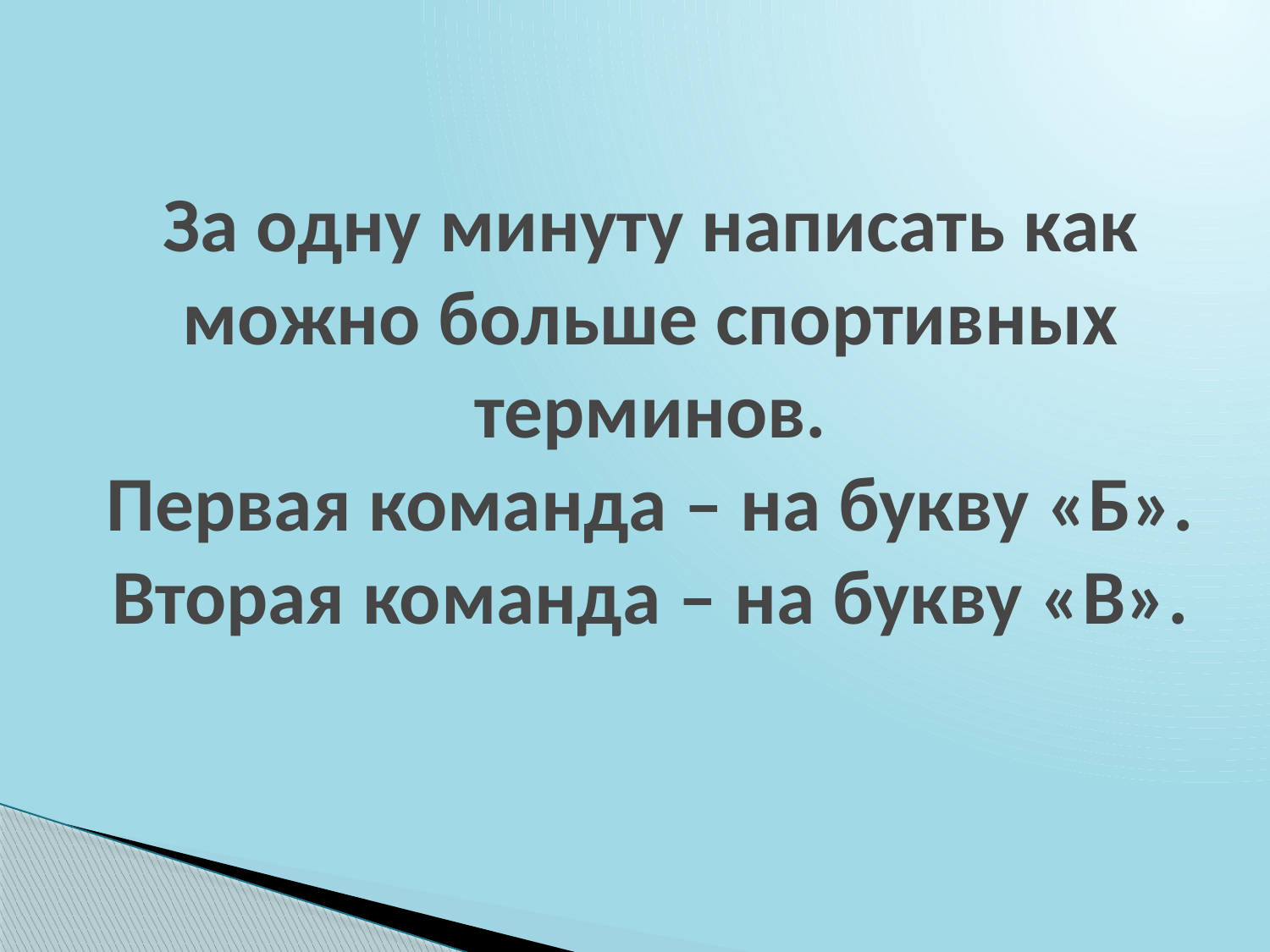

# За одну минуту написать как можно больше спортивных терминов. Первая команда – на букву «Б». Вторая команда – на букву «В».